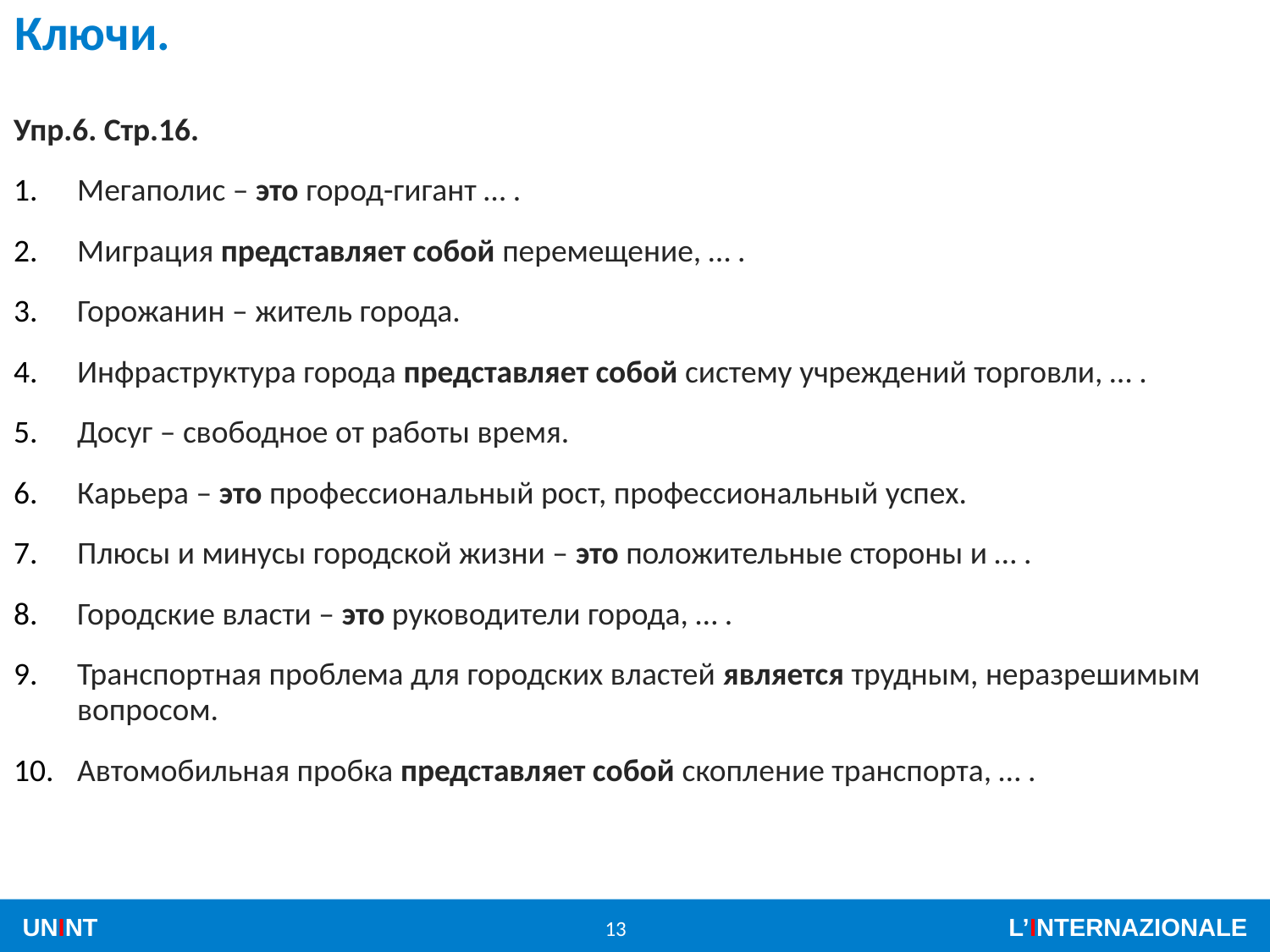

# Ключи.
Упр.6. Стр.16.
Мегаполис – это город-гигант … .
Миграция представляет собой перемещение, … .
Горожанин – житель города.
Инфраструктура города представляет собой систему учреждений торговли, … .
Досуг – свободное от работы время.
Карьера – это профессиональный рост, профессиональный успех.
Плюсы и минусы городской жизни – это положительные стороны и … .
Городские власти – это руководители города, … .
Транспортная проблема для городских властей является трудным, неразрешимым вопросом.
Автомобильная пробка представляет собой скопление транспорта, … .
13